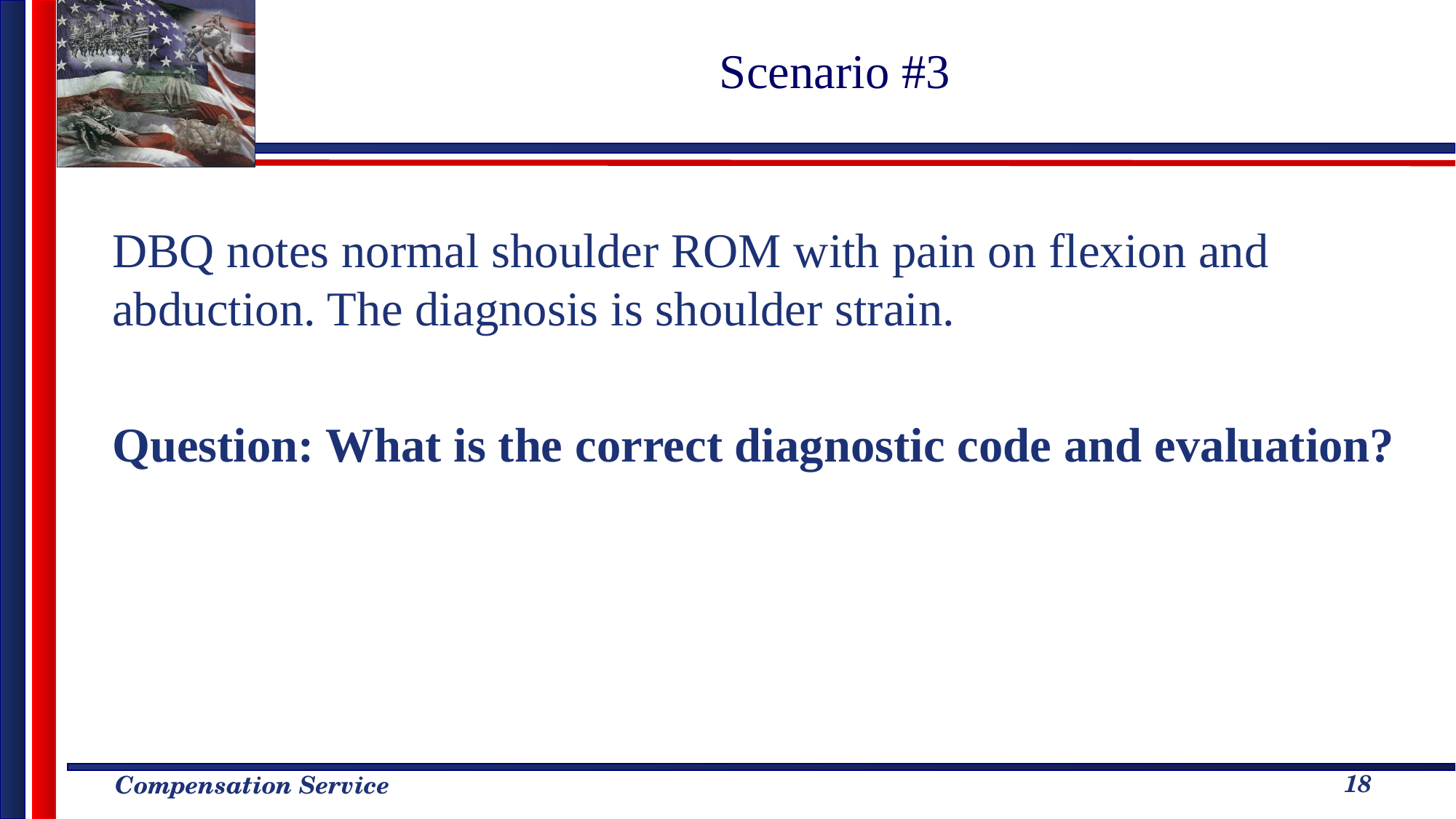

# Scenario #3
DBQ notes normal shoulder ROM with pain on flexion and abduction. The diagnosis is shoulder strain.

Question: What is the correct diagnostic code and evaluation?
18